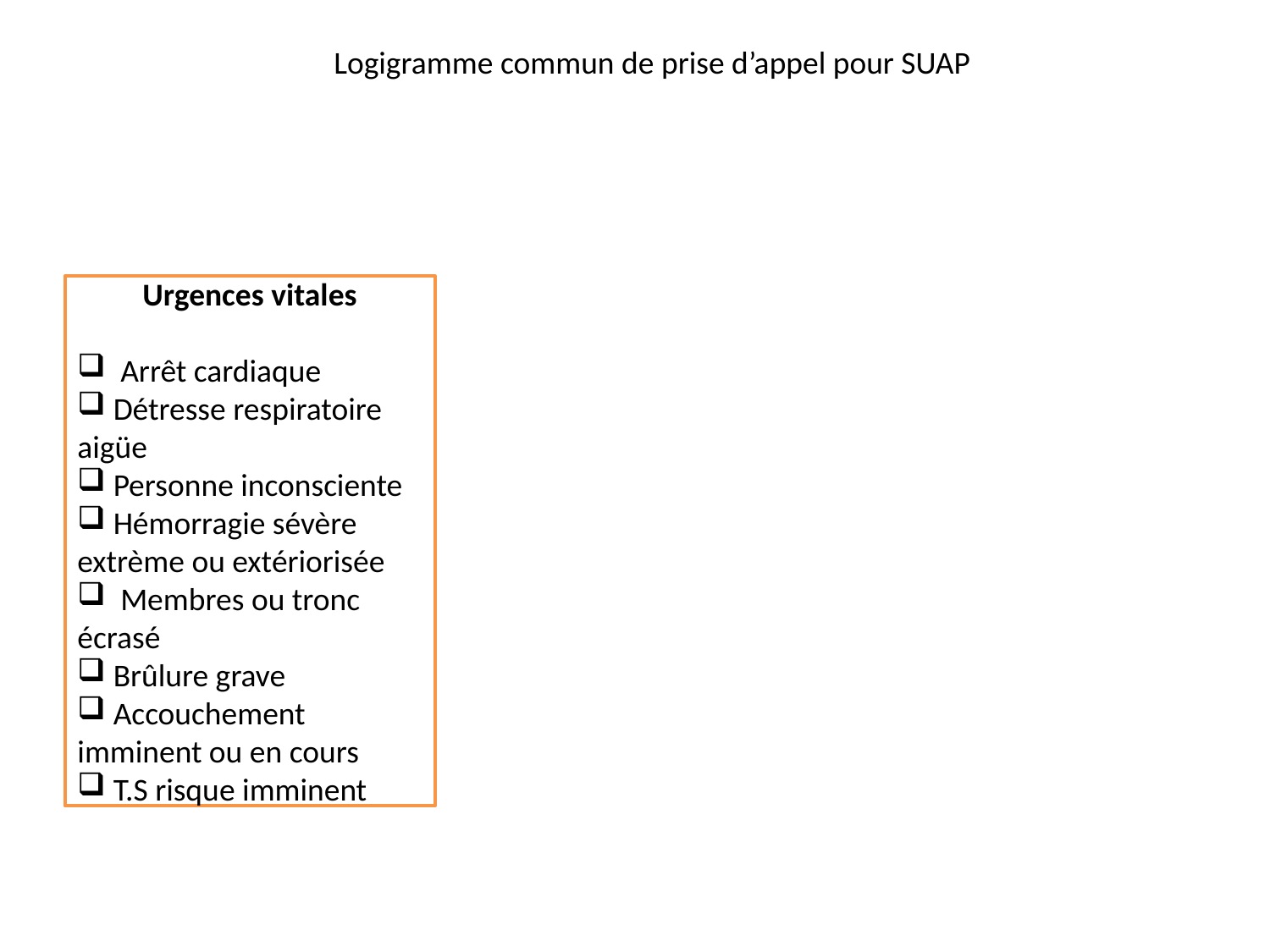

Logigramme commun de prise d’appel pour SUAP
Urgences vitales

  Arrêt cardiaque
 Détresse respiratoire aigüe
 Personne inconsciente
 Hémorragie sévère extrème ou extériorisée
  Membres ou tronc écrasé
 Brûlure grave
 Accouchement imminent ou en cours
 T.S risque imminent